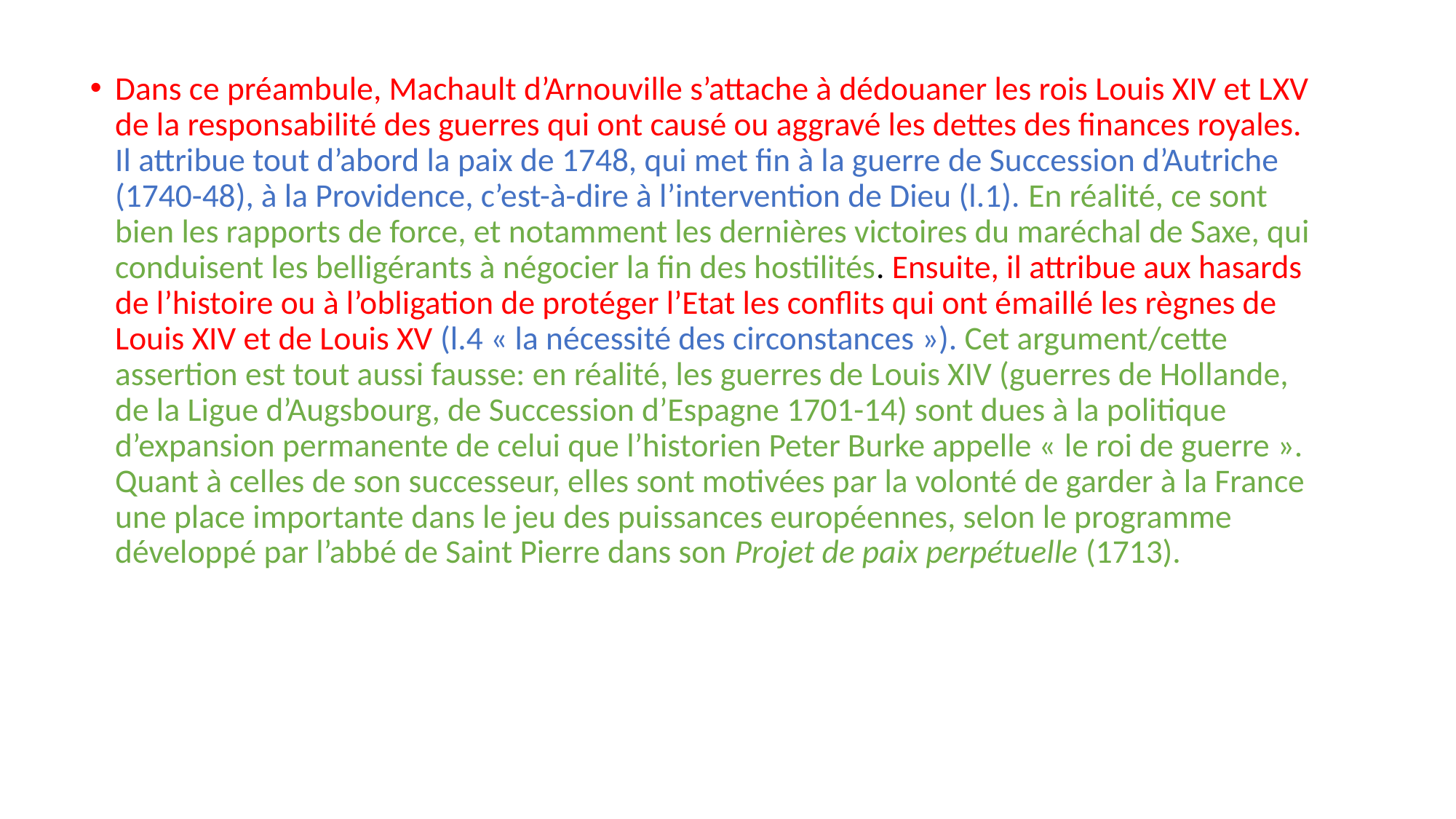

Dans ce préambule, Machault d’Arnouville s’attache à dédouaner les rois Louis XIV et LXV de la responsabilité des guerres qui ont causé ou aggravé les dettes des finances royales. Il attribue tout d’abord la paix de 1748, qui met fin à la guerre de Succession d’Autriche (1740-48), à la Providence, c’est-à-dire à l’intervention de Dieu (l.1). En réalité, ce sont bien les rapports de force, et notamment les dernières victoires du maréchal de Saxe, qui conduisent les belligérants à négocier la fin des hostilités. Ensuite, il attribue aux hasards de l’histoire ou à l’obligation de protéger l’Etat les conflits qui ont émaillé les règnes de Louis XIV et de Louis XV (l.4 « la nécessité des circonstances »). Cet argument/cette assertion est tout aussi fausse: en réalité, les guerres de Louis XIV (guerres de Hollande, de la Ligue d’Augsbourg, de Succession d’Espagne 1701-14) sont dues à la politique d’expansion permanente de celui que l’historien Peter Burke appelle « le roi de guerre ». Quant à celles de son successeur, elles sont motivées par la volonté de garder à la France une place importante dans le jeu des puissances européennes, selon le programme développé par l’abbé de Saint Pierre dans son Projet de paix perpétuelle (1713).